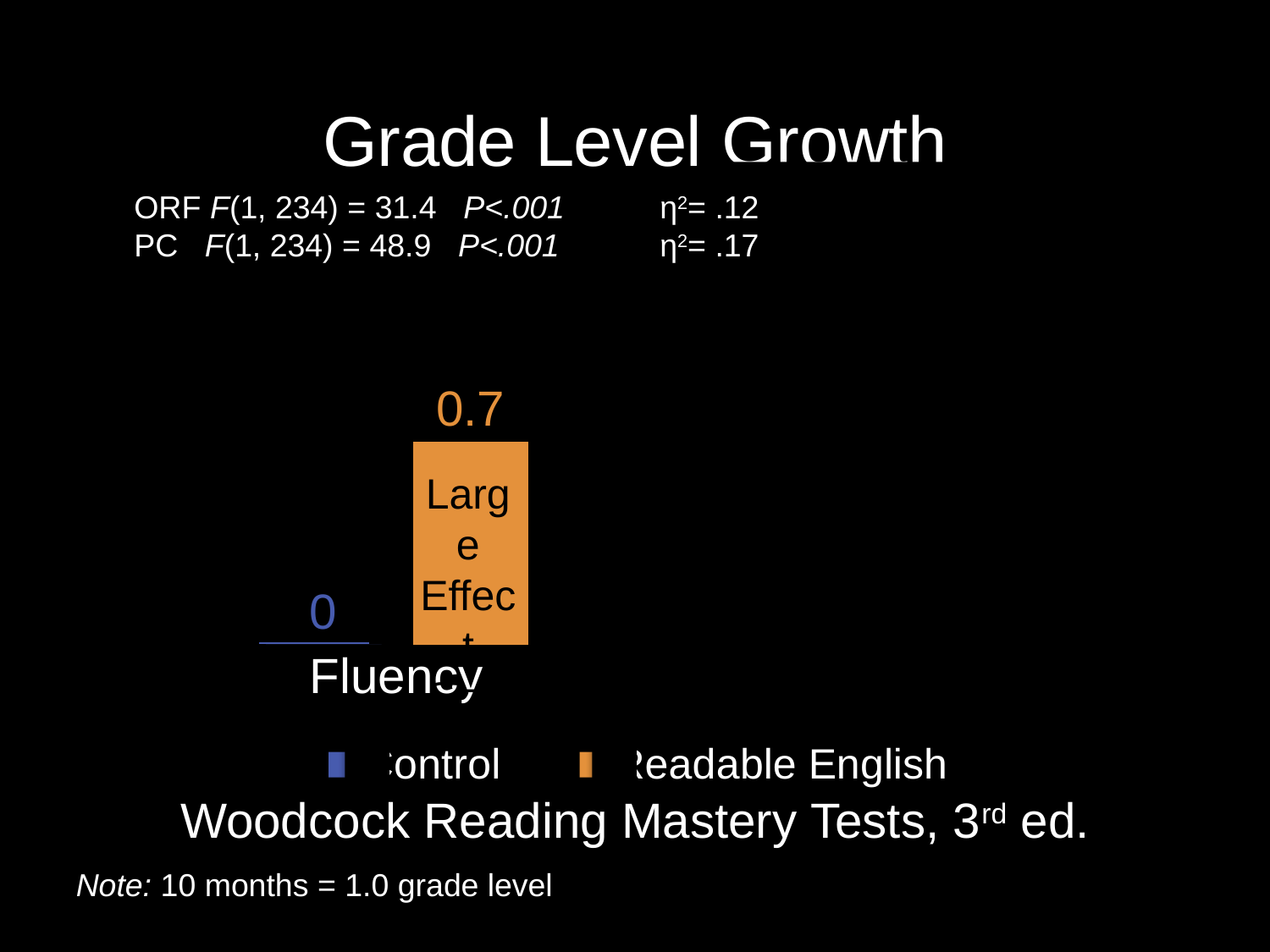

### Chart: Grade Level Growth

| Category | Control | Readable English  |
|---|---|---|
| Fluency | 0.0 | 0.7 |
| Comprehension | 0.1 | 1.4 |
ORF F(1, 234) = 31.4   P<.001	  η2= .12
PC   F(1, 234) = 48.9   P<.001	  η2= .17

Large Effect Size
Large Effect Size

# Woodcock Reading Mastery Tests, 3rd ed.
Note: 10 months = 1.0 grade level